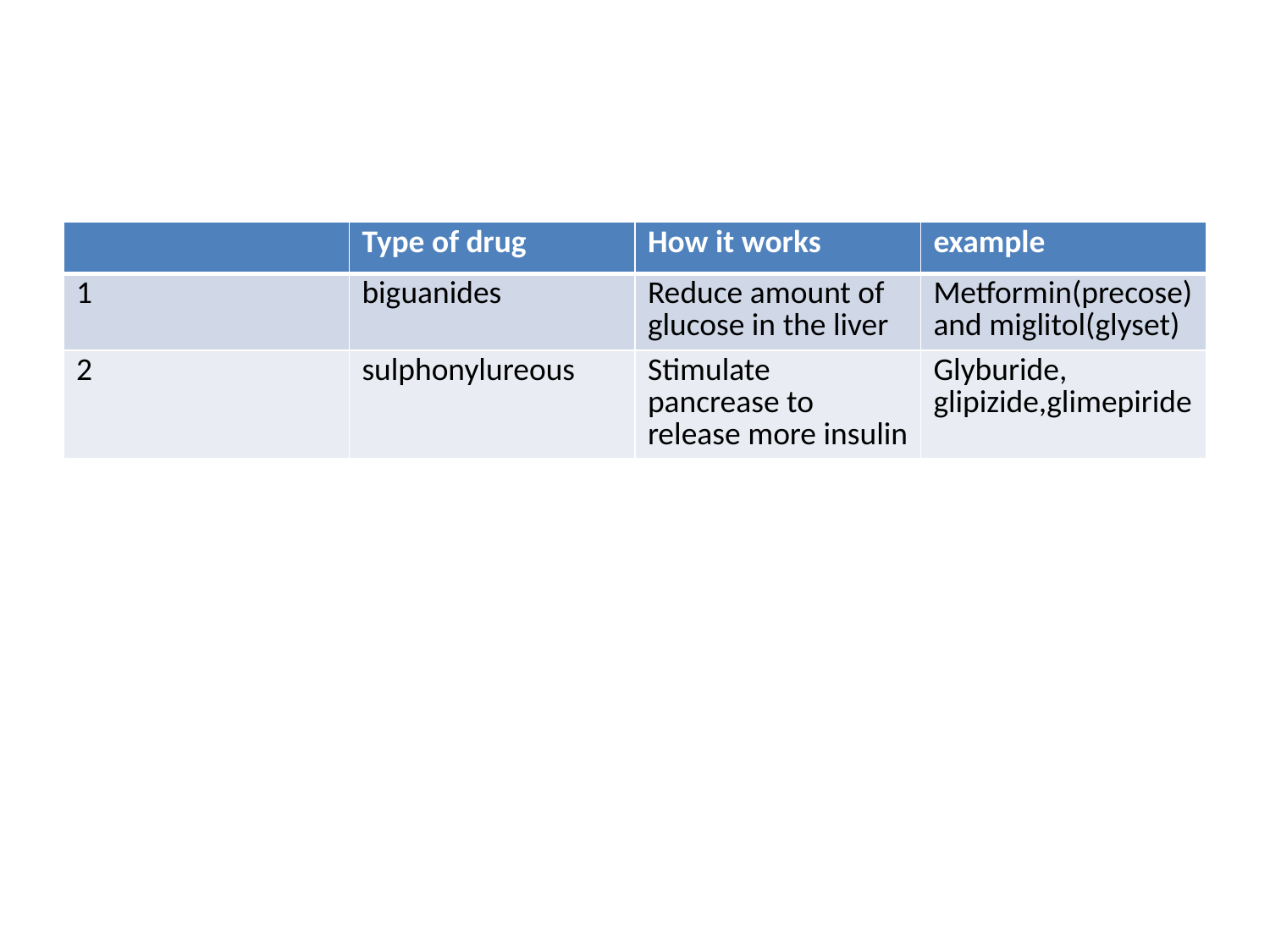

#
|  | Type of drug | How it works | example |
| --- | --- | --- | --- |
| 1 | biguanides | Reduce amount of glucose in the liver | Metformin(precose)and miglitol(glyset) |
| 2 | sulphonylureous | Stimulate pancrease to release more insulin | Glyburide, glipizide,glimepiride |